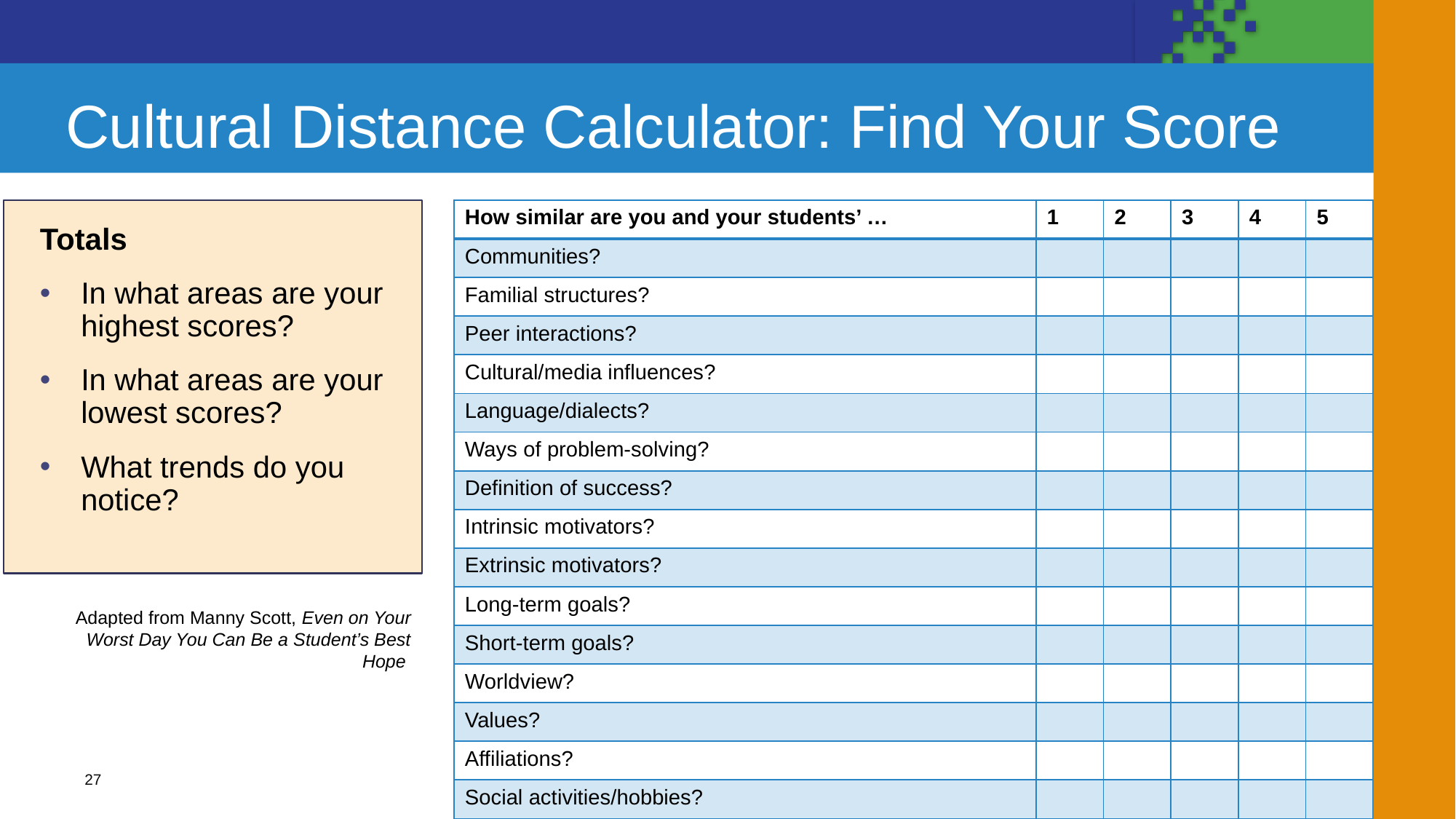

# Cultural Distance Calculator: Find Your Score

| How similar are you and your students’ … | 1 | 2 | 3 | 4 | 5 |
| --- | --- | --- | --- | --- | --- |
| Communities? |  |  |  |  |  |
| Familial structures? |  |  |  |  |  |
| Peer interactions? |  |  |  |  |  |
| Cultural/media influences? |  |  |  |  |  |
| Language/dialects? |  |  |  |  |  |
| Ways of problem-solving? |  |  |  |  |  |
| Definition of success? |  |  |  |  |  |
| Intrinsic motivators? |  |  |  |  |  |
| Extrinsic motivators? |  |  |  |  |  |
| Long-term goals? |  |  |  |  |  |
| Short-term goals? |  |  |  |  |  |
| Worldview? |  |  |  |  |  |
| Values? |  |  |  |  |  |
| Affiliations? |  |  |  |  |  |
| Social activities/hobbies? |  |  |  |  |  |
Totals
In what areas are your highest scores?
In what areas are your lowest scores?
What trends do you notice?
Adapted from Manny Scott, Even on Your Worst Day You Can Be a Student’s Best Hope
27